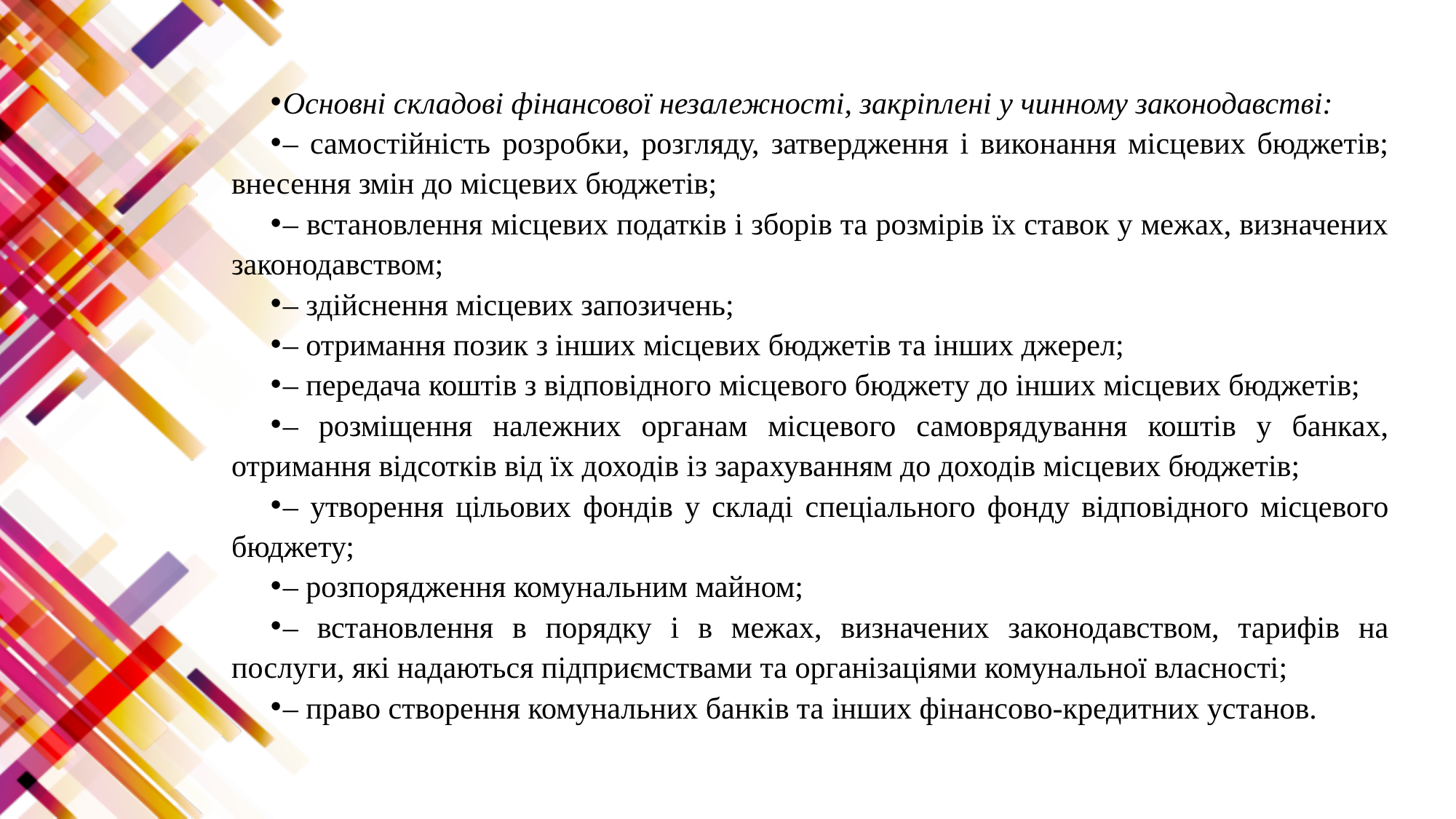

Основні складові фінансової незалежності, закріплені у чинному законодавстві:
– самостійність розробки, розгляду, затвердження і виконання місцевих бюджетів; внесення змін до місцевих бюджетів;
– встановлення місцевих податків і зборів та розмірів їх ставок у межах, визначених законодавством;
– здійснення місцевих запозичень;
– отримання позик з інших місцевих бюджетів та інших джерел;
– передача коштів з відповідного місцевого бюджету до інших місцевих бюджетів;
– розміщення належних органам місцевого самоврядування коштів у банках, отримання відсотків від їх доходів із зарахуванням до доходів місцевих бюджетів;
– утворення цільових фондів у складі спеціального фонду відповідного місцевого бюджету;
– розпорядження комунальним майном;
– встановлення в порядку і в межах, визначених законодавством, тарифів на послуги, які надаються підприємствами та організаціями комунальної власності;
– право створення комунальних банків та інших фінансово-кредитних установ.